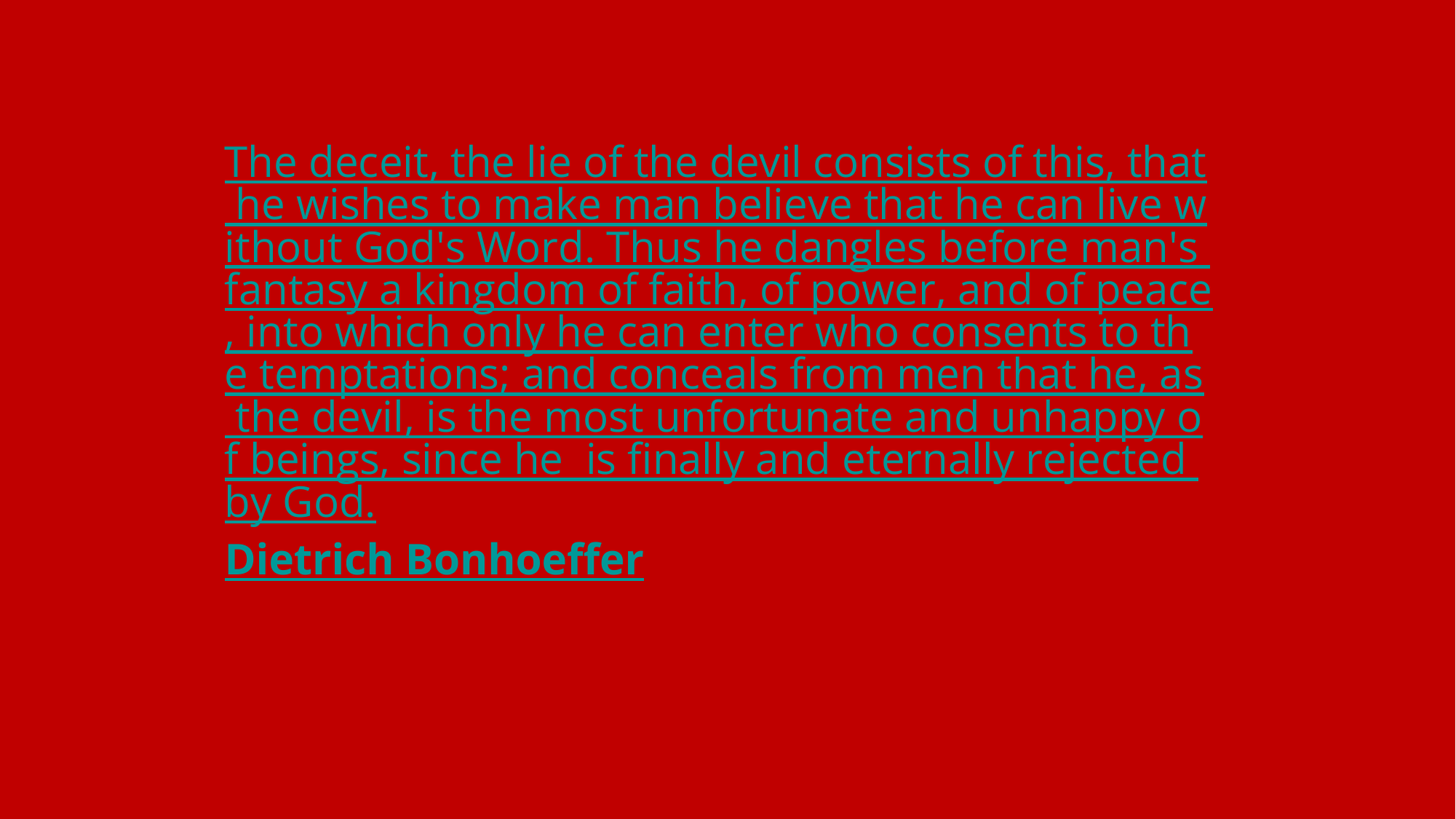

The deceit, the lie of the devil consists of this, that he wishes to make man believe that he can live without God's Word. Thus he dangles before man's fantasy a kingdom of faith, of power, and of peace, into which only he can enter who consents to the temptations; and conceals from men that he, as the devil, is the most unfortunate and unhappy of beings, since he  is finally and eternally rejected by God.
Dietrich Bonhoeffer